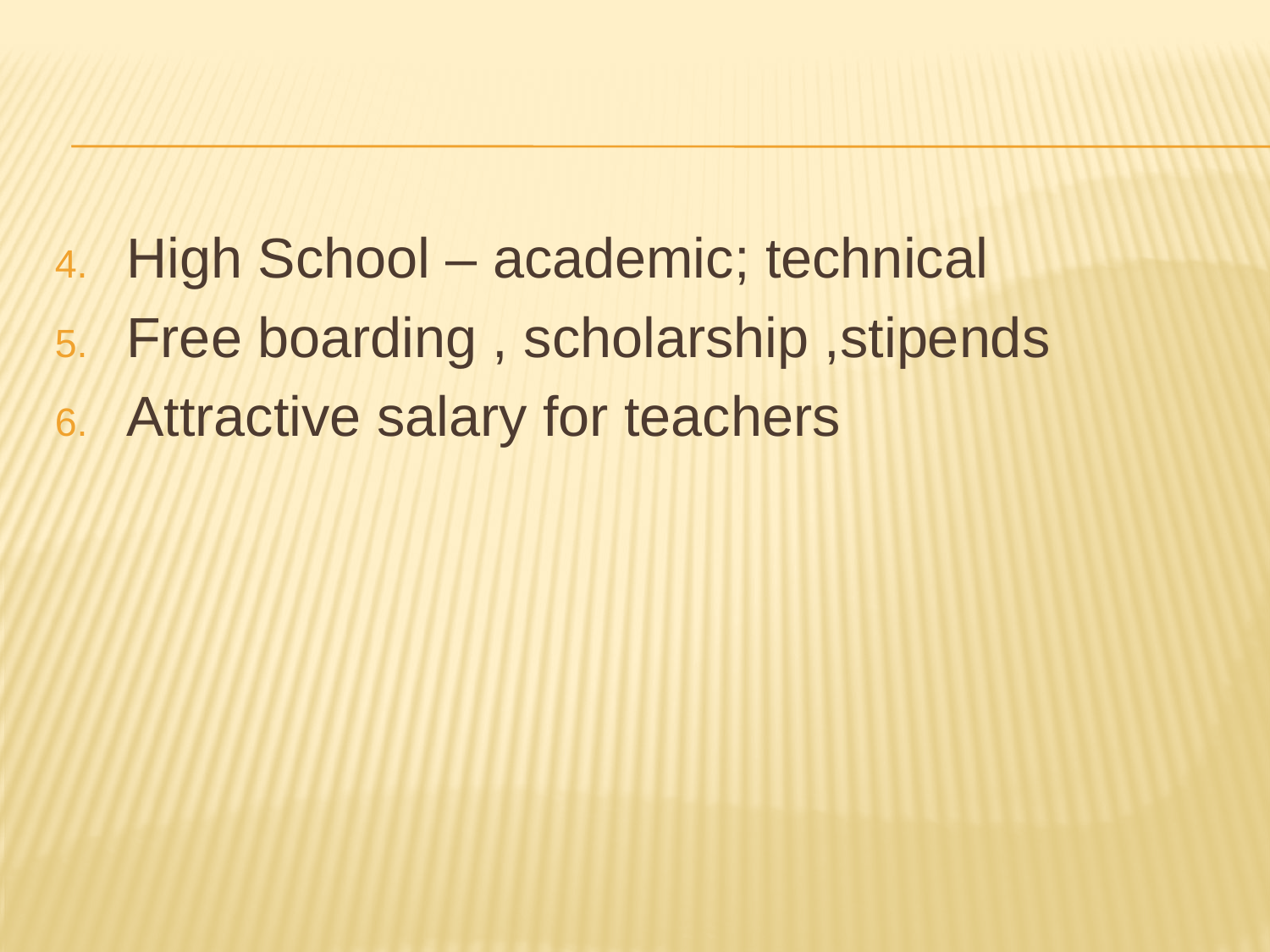

#
High School – academic; technical
Free boarding , scholarship ,stipends
Attractive salary for teachers